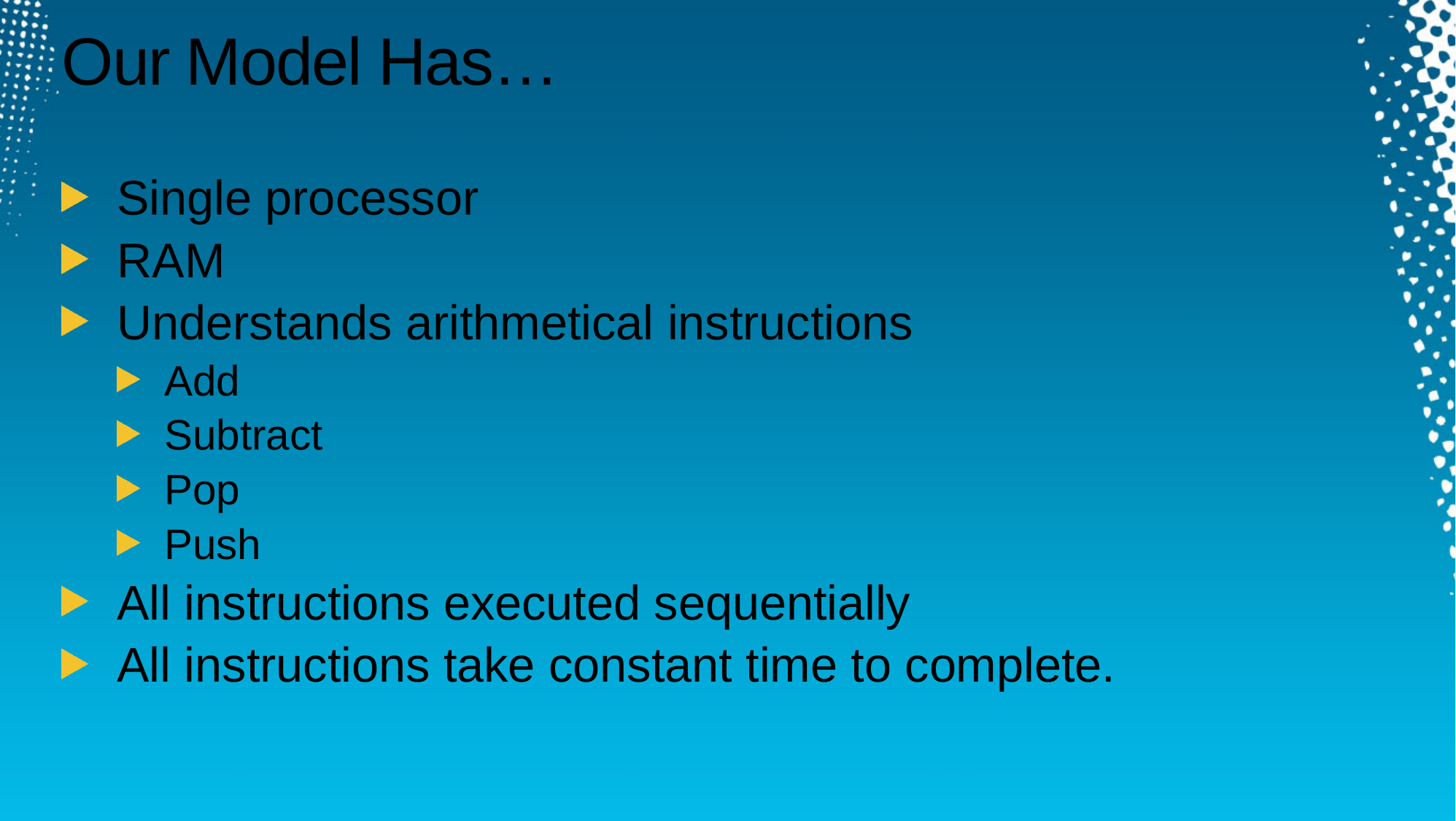

# Our Model Has…
Single processor
RAM
Understands arithmetical instructions
Add
Subtract
Pop
Push
All instructions executed sequentially
All instructions take constant time to complete.